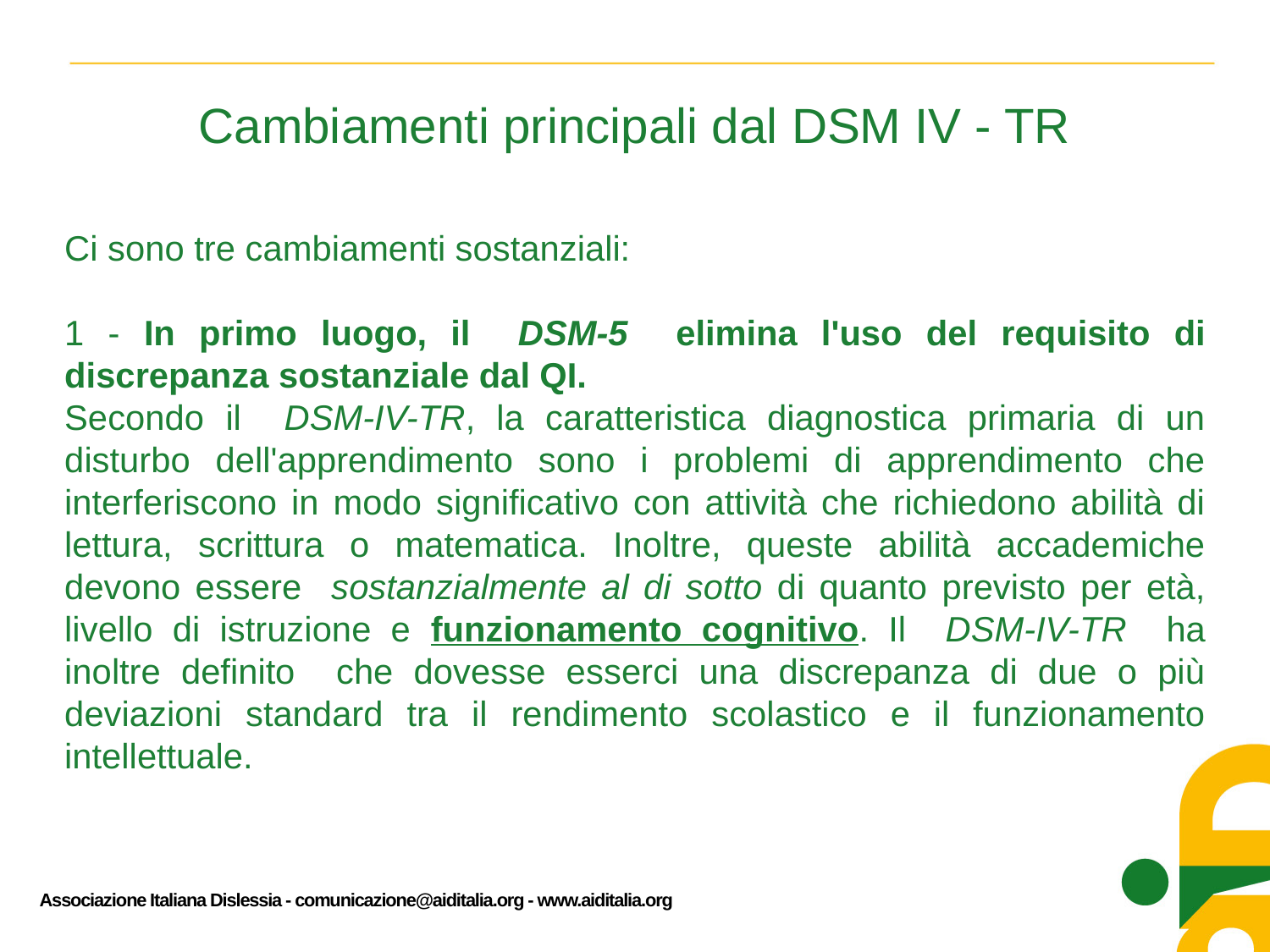

Cambiamenti principali dal DSM IV - TR

Ci sono tre cambiamenti sostanziali:

1 - In primo luogo, il  DSM-5  elimina l'uso del requisito di discrepanza sostanziale dal QI.
Secondo il  DSM-IV-TR, la caratteristica diagnostica primaria di un disturbo dell'apprendimento sono i problemi di apprendimento che interferiscono in modo significativo con attività che richiedono abilità di lettura, scrittura o matematica. Inoltre, queste abilità accademiche devono essere  sostanzialmente al di sotto di quanto previsto per età, livello di istruzione e funzionamento cognitivo. Il  DSM-IV-TR  ha inoltre definito  che dovesse esserci una discrepanza di due o più deviazioni standard tra il rendimento scolastico e il funzionamento intellettuale.
Associazione Italiana Dislessia - comunicazione@aiditalia.org - www.aiditalia.org